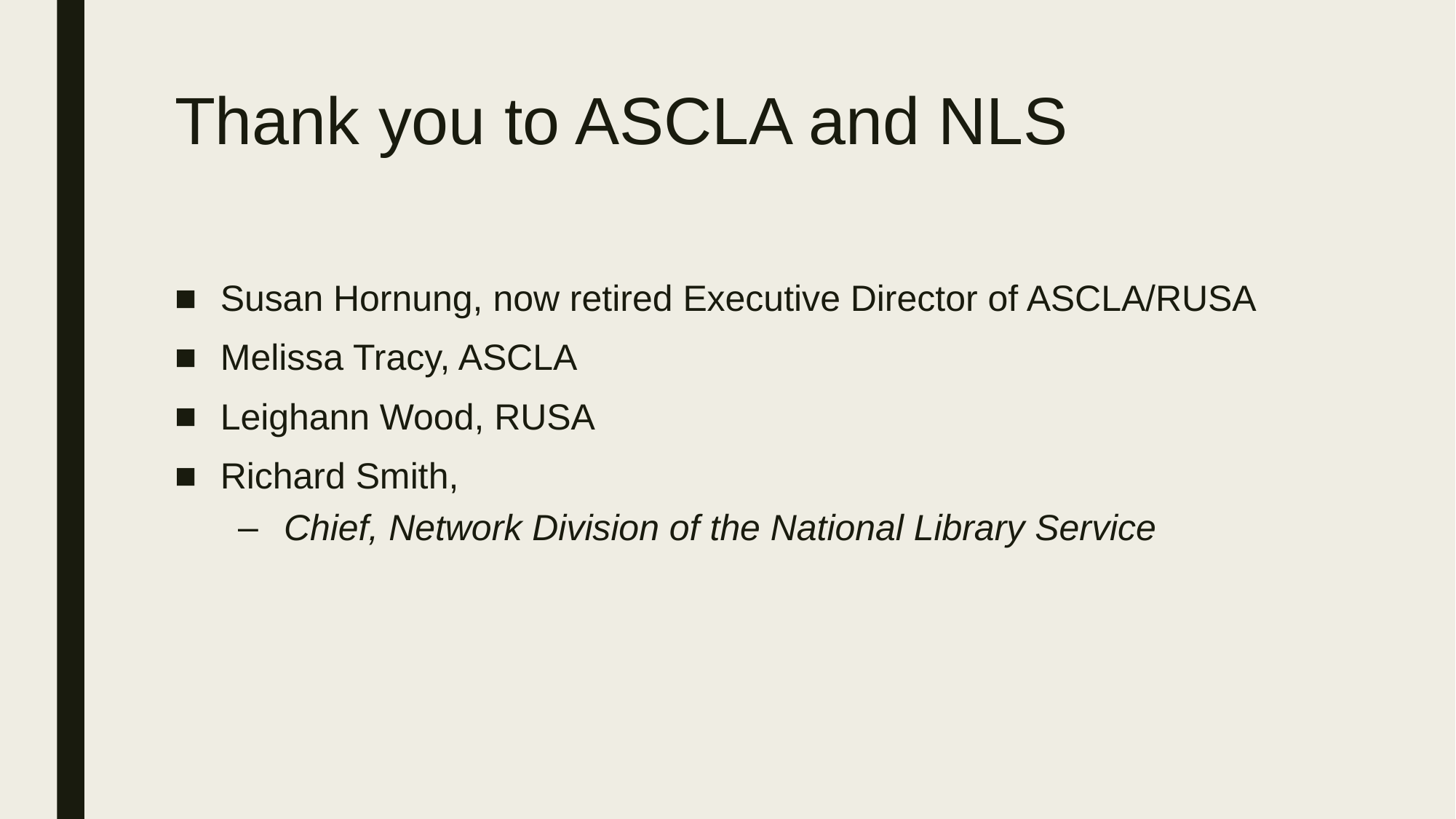

# Thank you to ASCLA and NLS
Susan Hornung, now retired Executive Director of ASCLA/RUSA
Melissa Tracy, ASCLA
Leighann Wood, RUSA
Richard Smith,
Chief, Network Division of the National Library Service